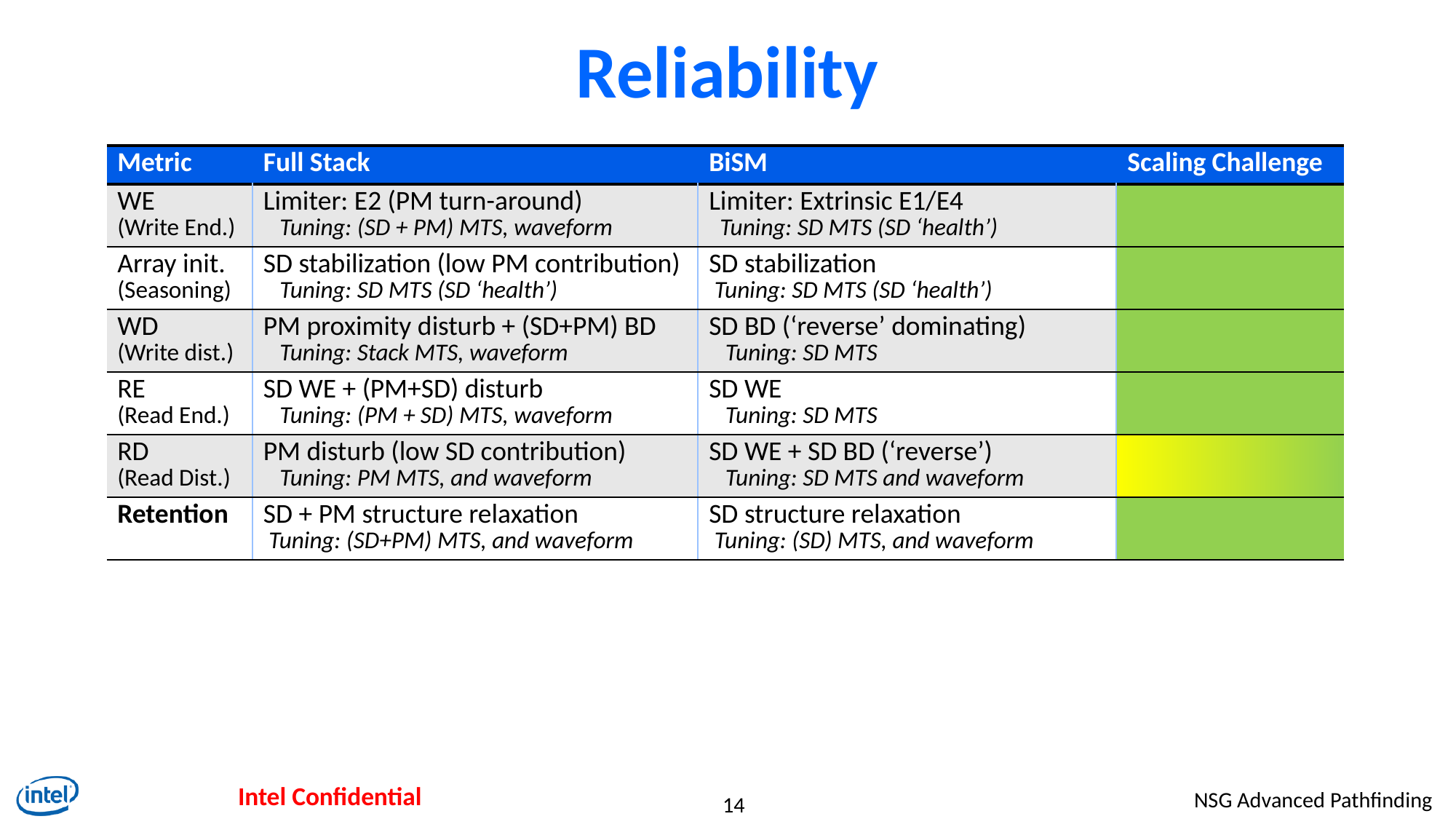

# Reliability
| Metric | Full Stack | BiSM | Scaling Challenge |
| --- | --- | --- | --- |
| WE (Write End.) | Limiter: E2 (PM turn-around) Tuning: (SD + PM) MTS, waveform | Limiter: Extrinsic E1/E4 Tuning: SD MTS (SD ‘health’) |  |
| Array init. (Seasoning) | SD stabilization (low PM contribution) Tuning: SD MTS (SD ‘health’) | SD stabilization Tuning: SD MTS (SD ‘health’) |  |
| WD (Write dist.) | PM proximity disturb + (SD+PM) BD Tuning: Stack MTS, waveform | SD BD (‘reverse’ dominating) Tuning: SD MTS |  |
| RE (Read End.) | SD WE + (PM+SD) disturb Tuning: (PM + SD) MTS, waveform | SD WE Tuning: SD MTS |  |
| RD (Read Dist.) | PM disturb (low SD contribution) Tuning: PM MTS, and waveform | SD WE + SD BD (‘reverse’) Tuning: SD MTS and waveform |  |
| Retention | SD + PM structure relaxation Tuning: (SD+PM) MTS, and waveform | SD structure relaxation Tuning: (SD) MTS, and waveform |  |